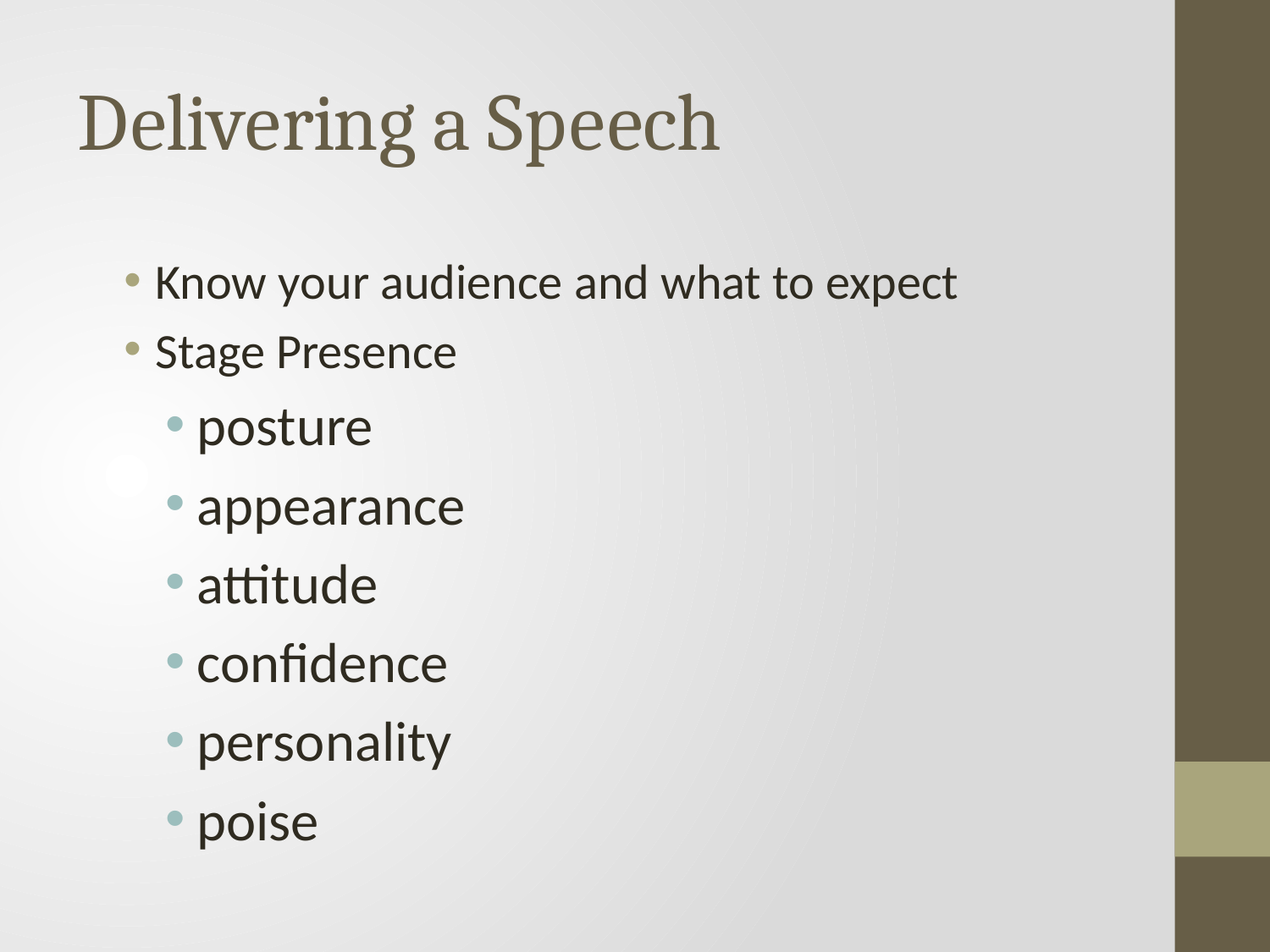

# Delivering a Speech
Know your audience and what to expect
Stage Presence
posture
appearance
attitude
confidence
personality
poise